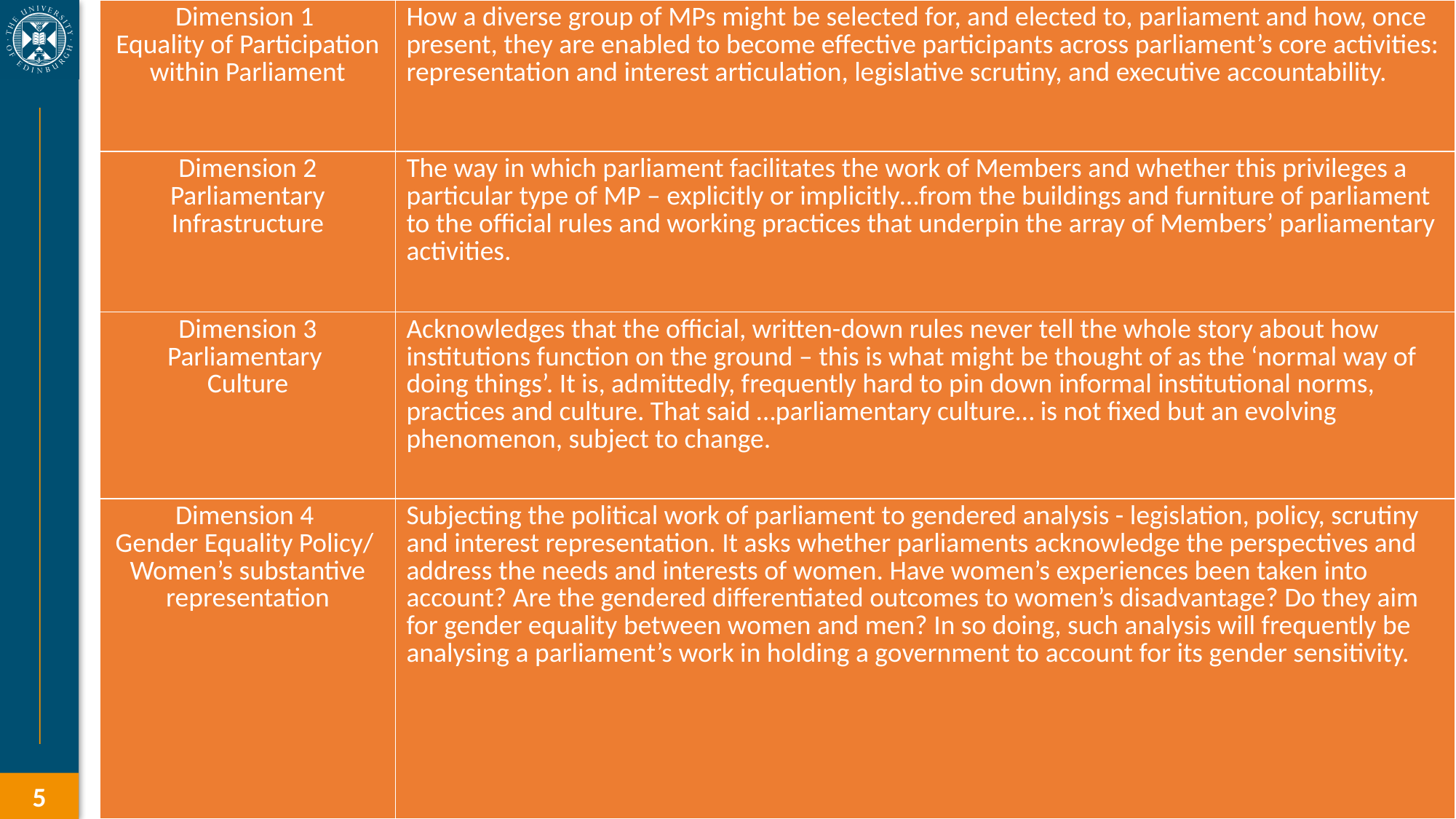

| Dimension 1 Equality of Participation within Parliament | How a diverse group of MPs might be selected for, and elected to, parliament and how, once present, they are enabled to become effective participants across parliament’s core activities: representation and interest articulation, legislative scrutiny, and executive accountability. |
| --- | --- |
| Dimension 2 Parliamentary Infrastructure | The way in which parliament facilitates the work of Members and whether this privileges a particular type of MP – explicitly or implicitly…from the buildings and furniture of parliament to the official rules and working practices that underpin the array of Members’ parliamentary activities. |
| Dimension 3 Parliamentary Culture | Acknowledges that the official, written-down rules never tell the whole story about how institutions function on the ground – this is what might be thought of as the ‘normal way of doing things’. It is, admittedly, frequently hard to pin down informal institutional norms, practices and culture. That said …parliamentary culture… is not fixed but an evolving phenomenon, subject to change. |
| Dimension 4 Gender Equality Policy/ Women’s substantive representation | Subjecting the political work of parliament to gendered analysis - legislation, policy, scrutiny and interest representation. It asks whether parliaments acknowledge the perspectives and address the needs and interests of women. Have women’s experiences been taken into account? Are the gendered differentiated outcomes to women’s disadvantage? Do they aim for gender equality between women and men? In so doing, such analysis will frequently be analysing a parliament’s work in holding a government to account for its gender sensitivity. |
#